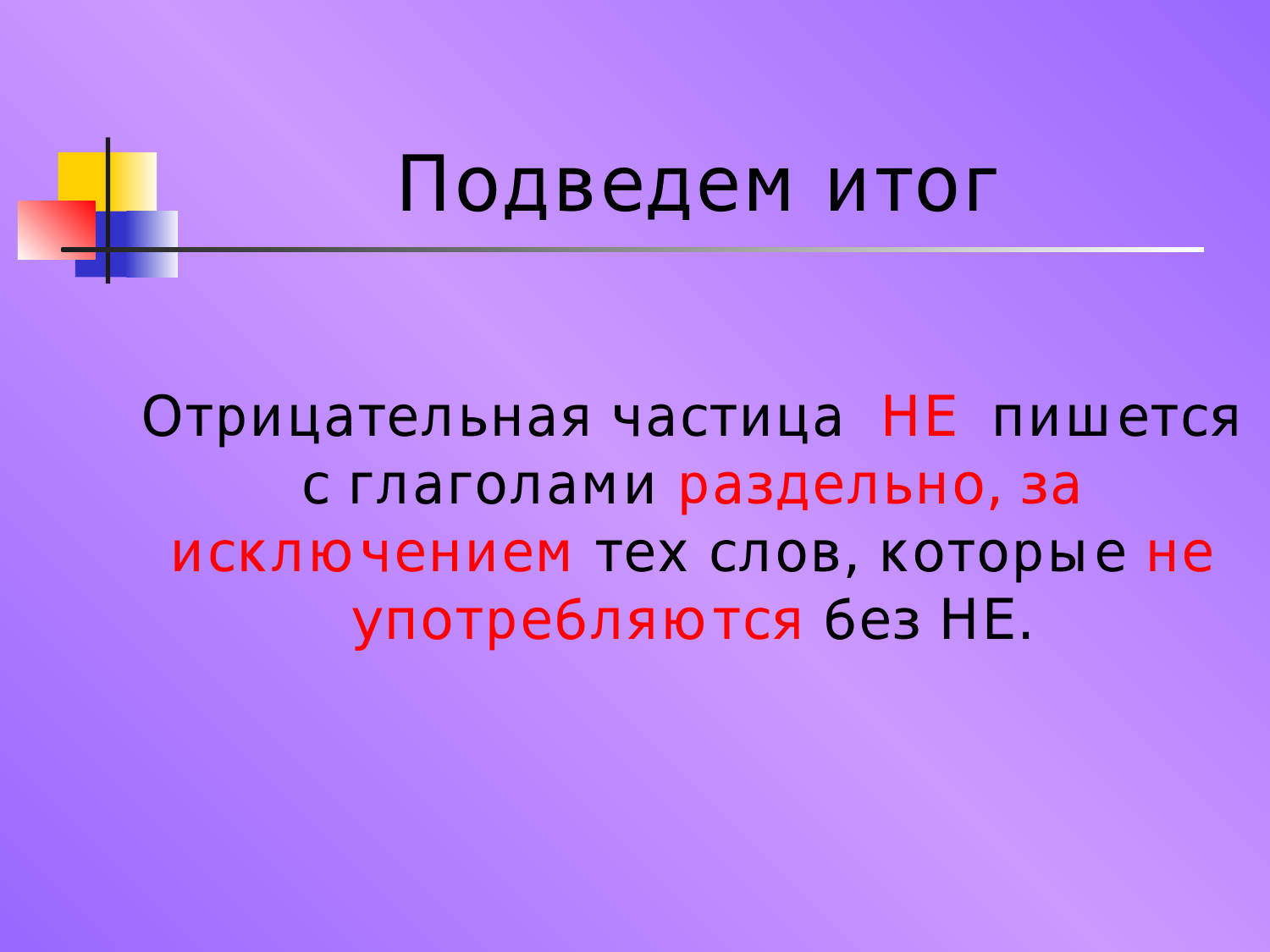

# Подведем итог

Отрицательная частица  НЕ  пишется с глаголами раздельно, за исключением тех слов, которые не употребляются без НЕ.